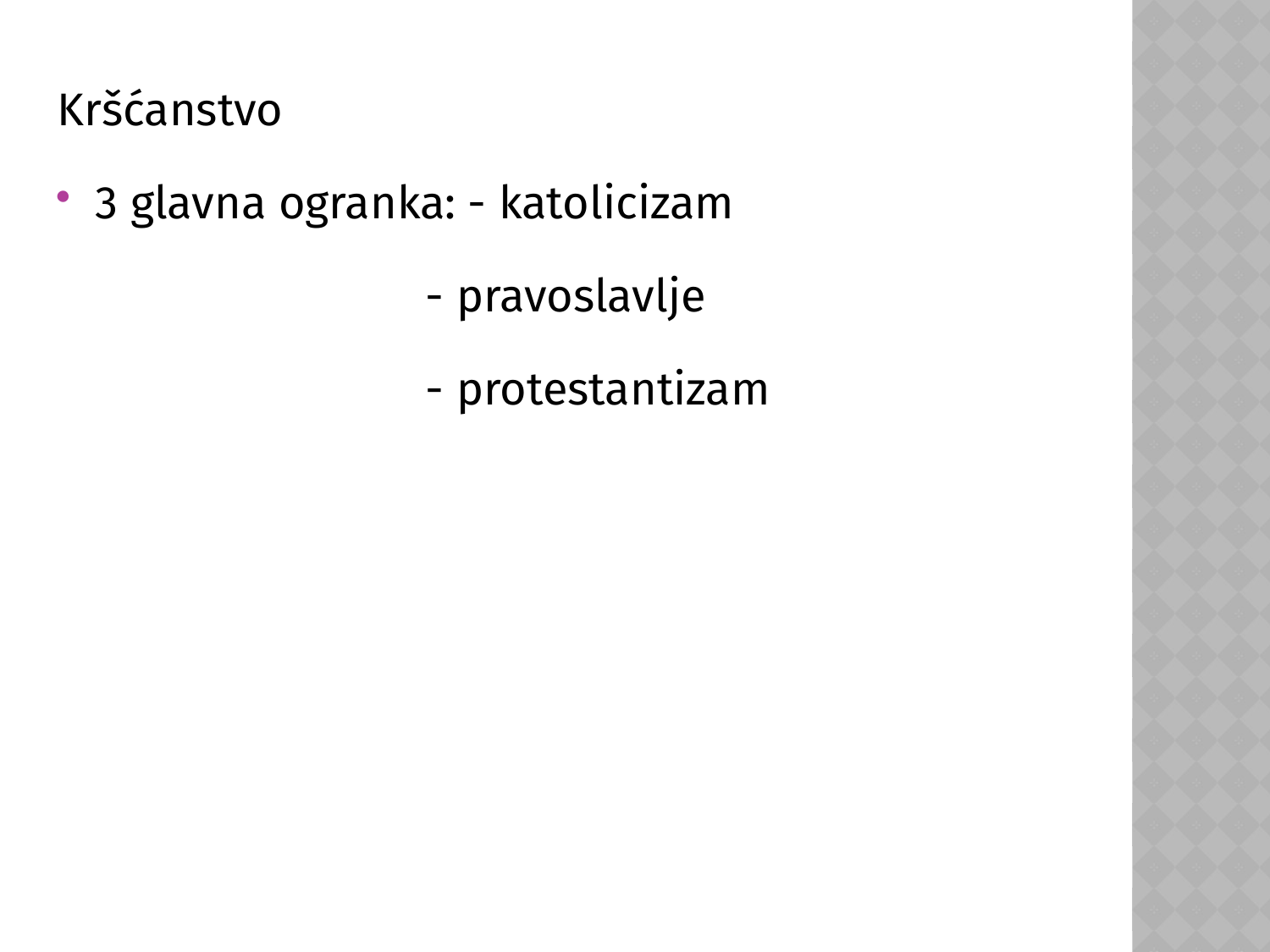

Kršćanstvo
3 glavna ogranka: - katolicizam
                              - pravoslavlje
                              - protestantizam